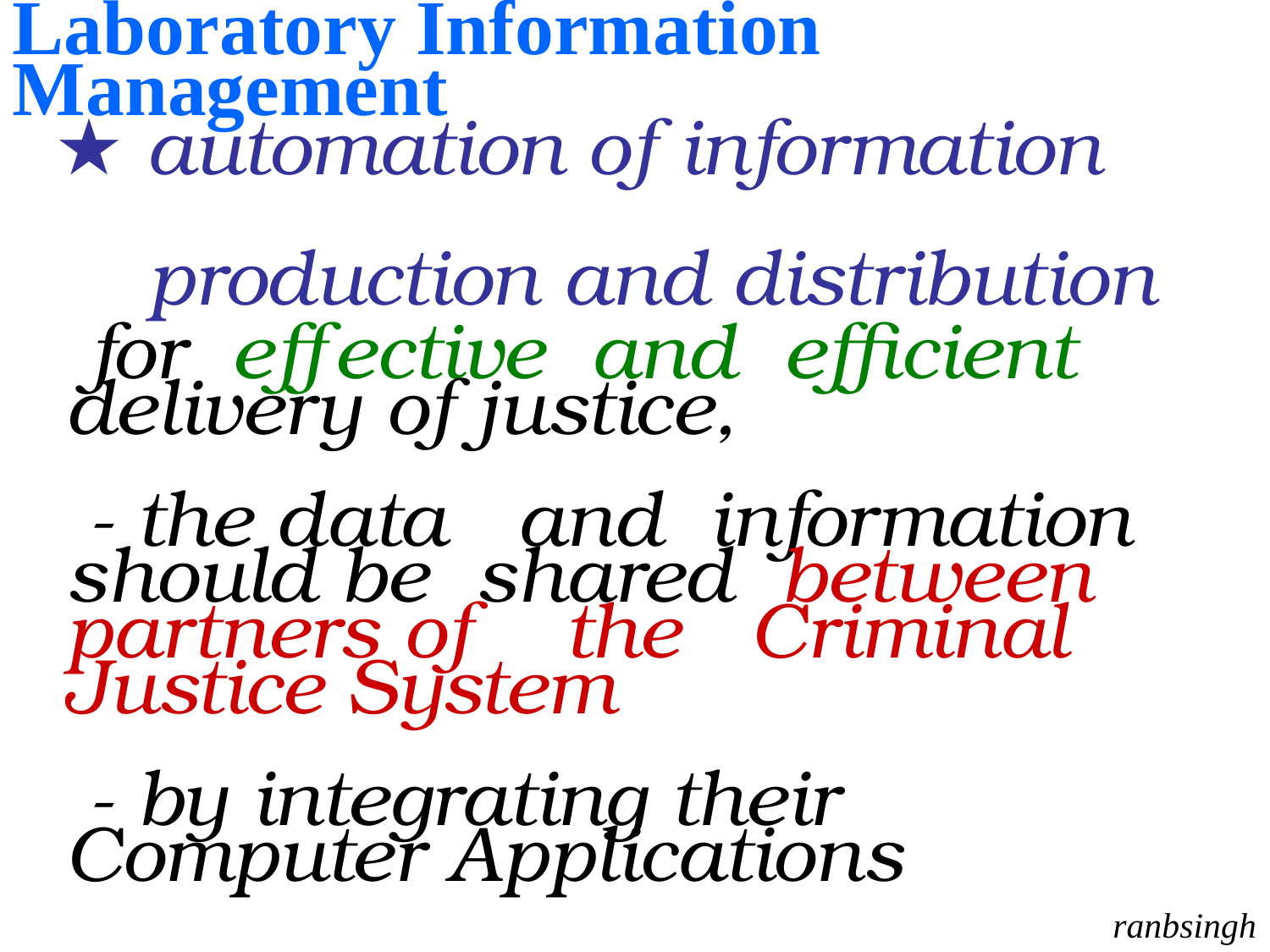

Laboratory Information Management

★ automation of information
    production and distribution
 for  effective  and  efficient delivery of justice,

 - the data   and  information should be  shared  between   partners of    the   Criminal   Justice System

 - by integrating their Computer Applications
ranbsingh